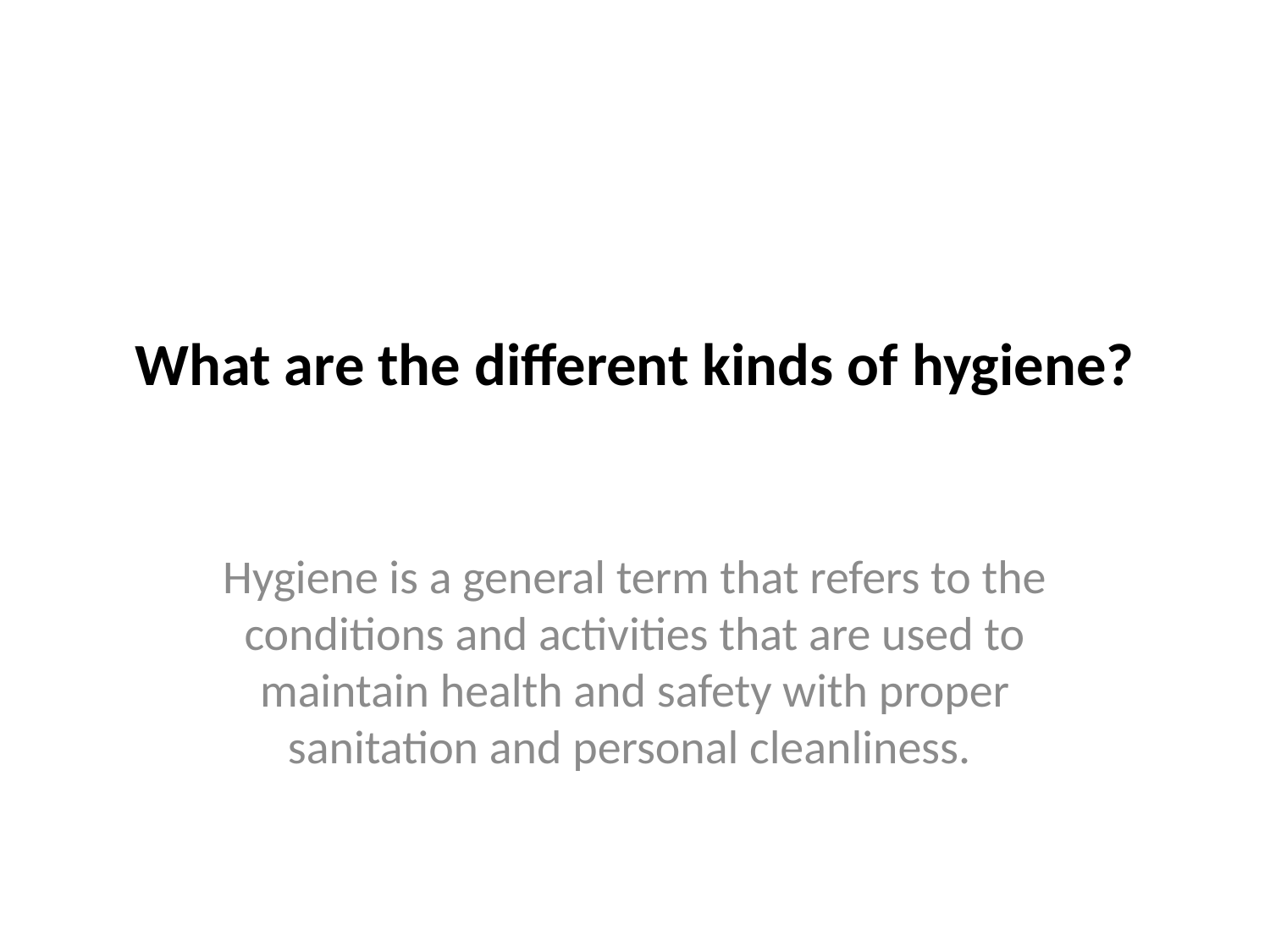

# What are the different kinds of hygiene?
Hygiene is a general term that refers to the conditions and activities that are used to maintain health and safety with proper sanitation and personal cleanliness.